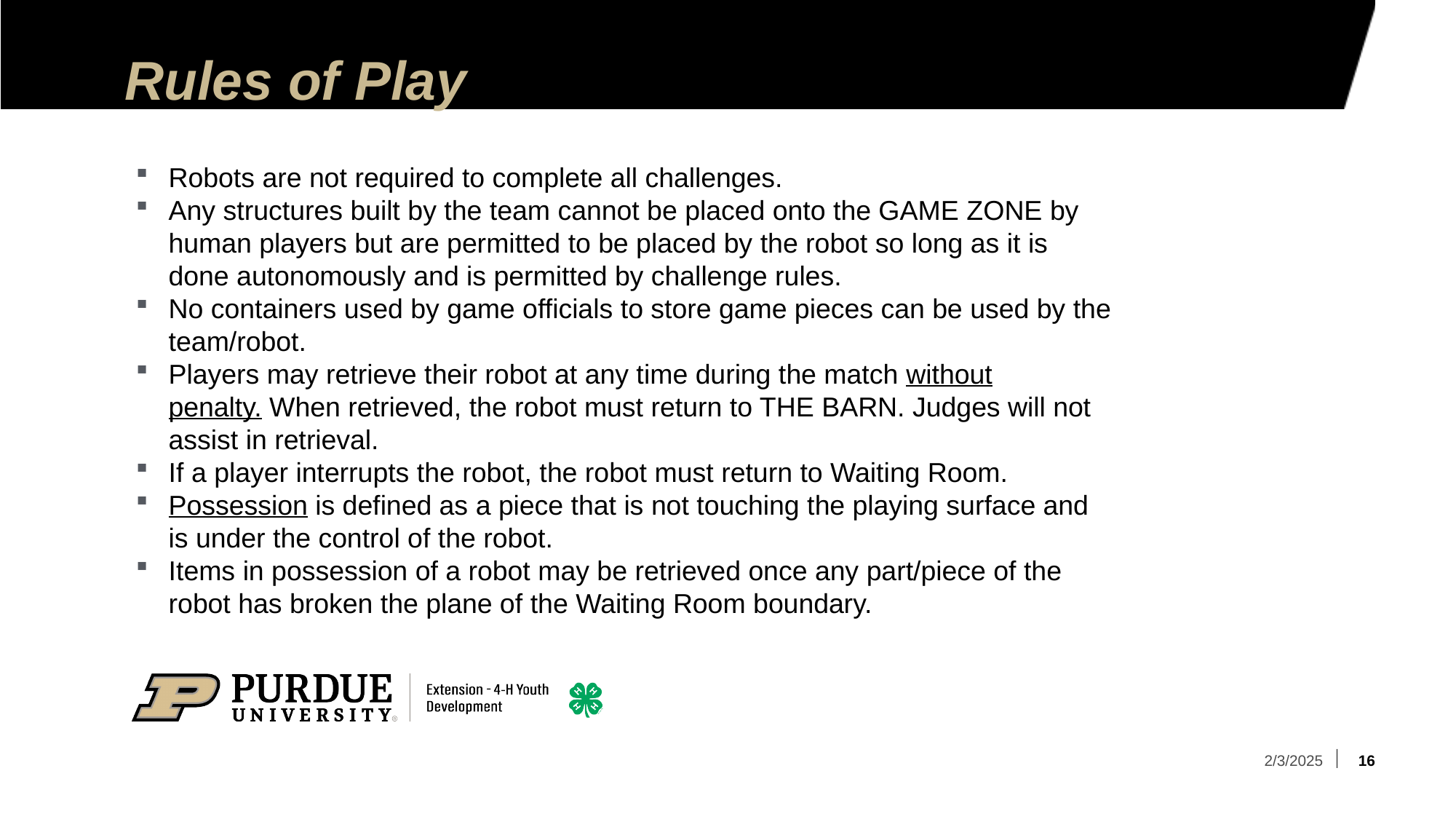

# Rules of Play
Robots are not required to complete all challenges.
Any structures built by the team cannot be placed onto the GAME ZONE by human players but are permitted to be placed by the robot so long as it is done autonomously and is permitted by challenge rules.
No containers used by game officials to store game pieces can be used by the team/robot.
Players may retrieve their robot at any time during the match without penalty. When retrieved, the robot must return to THE BARN. Judges will not assist in retrieval.
If a player interrupts the robot, the robot must return to Waiting Room.
Possession is defined as a piece that is not touching the playing surface and is under the control of the robot.
Items in possession of a robot may be retrieved once any part/piece of the robot has broken the plane of the Waiting Room boundary.
16
2/3/2025